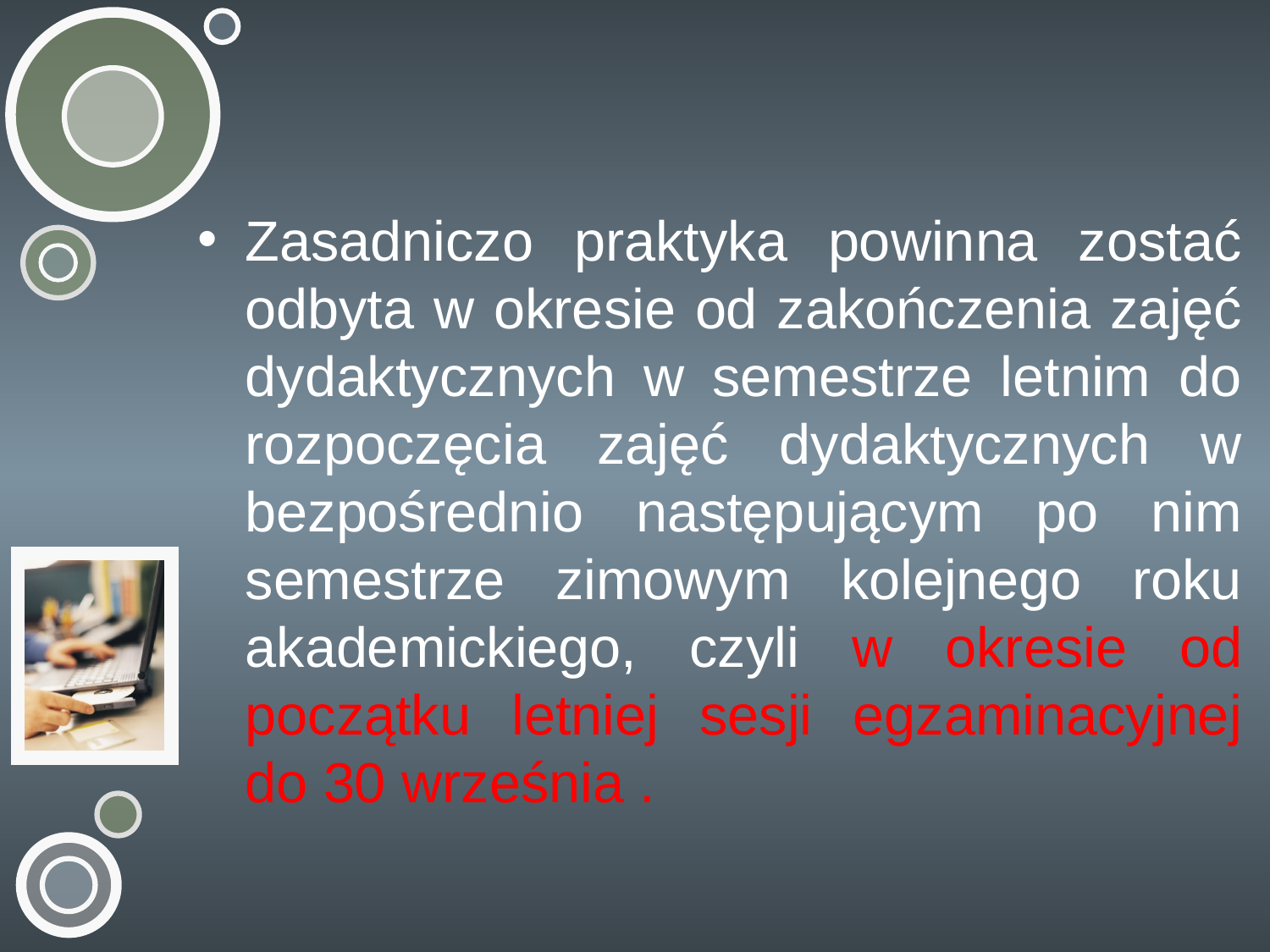

Zasadniczo praktyka powinna zostać odbyta w okresie od zakończenia zajęć dydaktycznych w semestrze letnim do rozpoczęcia zajęć dydaktycznych w bezpośrednio następującym po nim semestrze zimowym kolejnego roku akademickiego, czyli w okresie od początku letniej sesji egzaminacyjnej do 30 września .